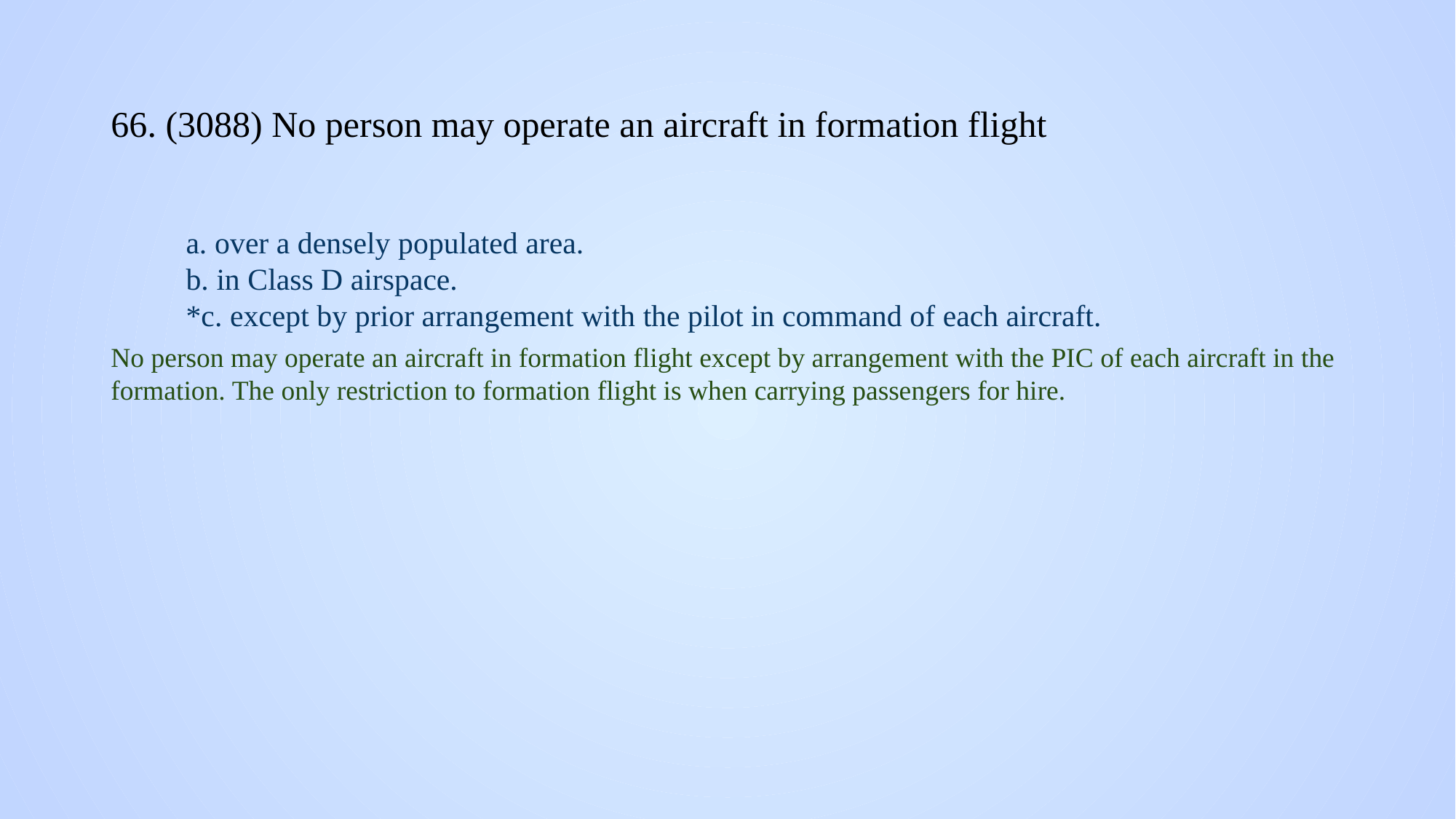

# 66. (3088) No person may operate an aircraft in formation flight
a. over a densely populated area.
b. in Class D airspace.
*c. except by prior arrangement with the pilot in command of each aircraft.
No person may operate an aircraft in formation flight except by arrangement with the PIC of each aircraft in the formation. The only restriction to formation flight is when carrying passengers for hire.